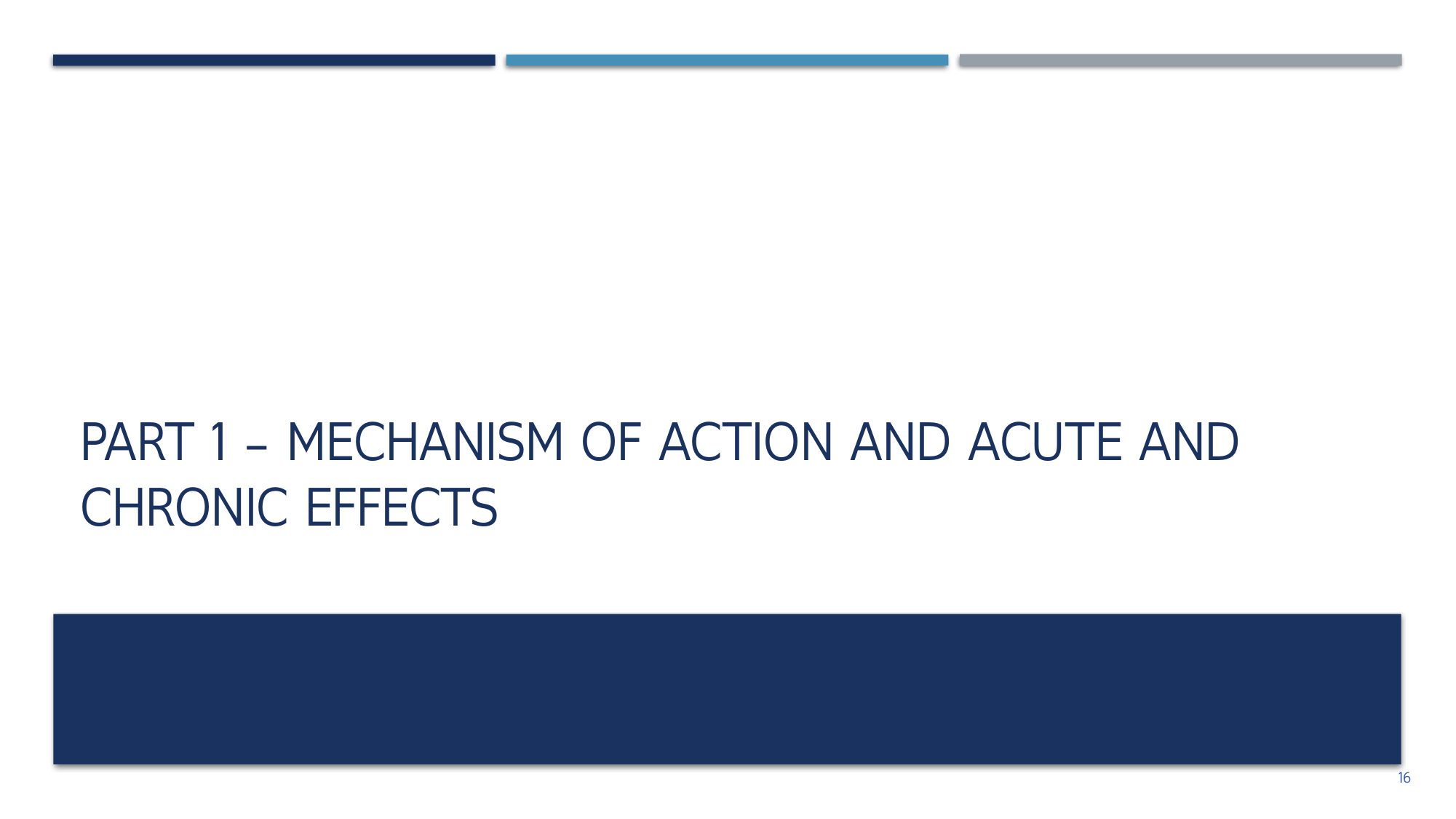

# Part 1 – Mechanism of action and acute and chronic effects
16